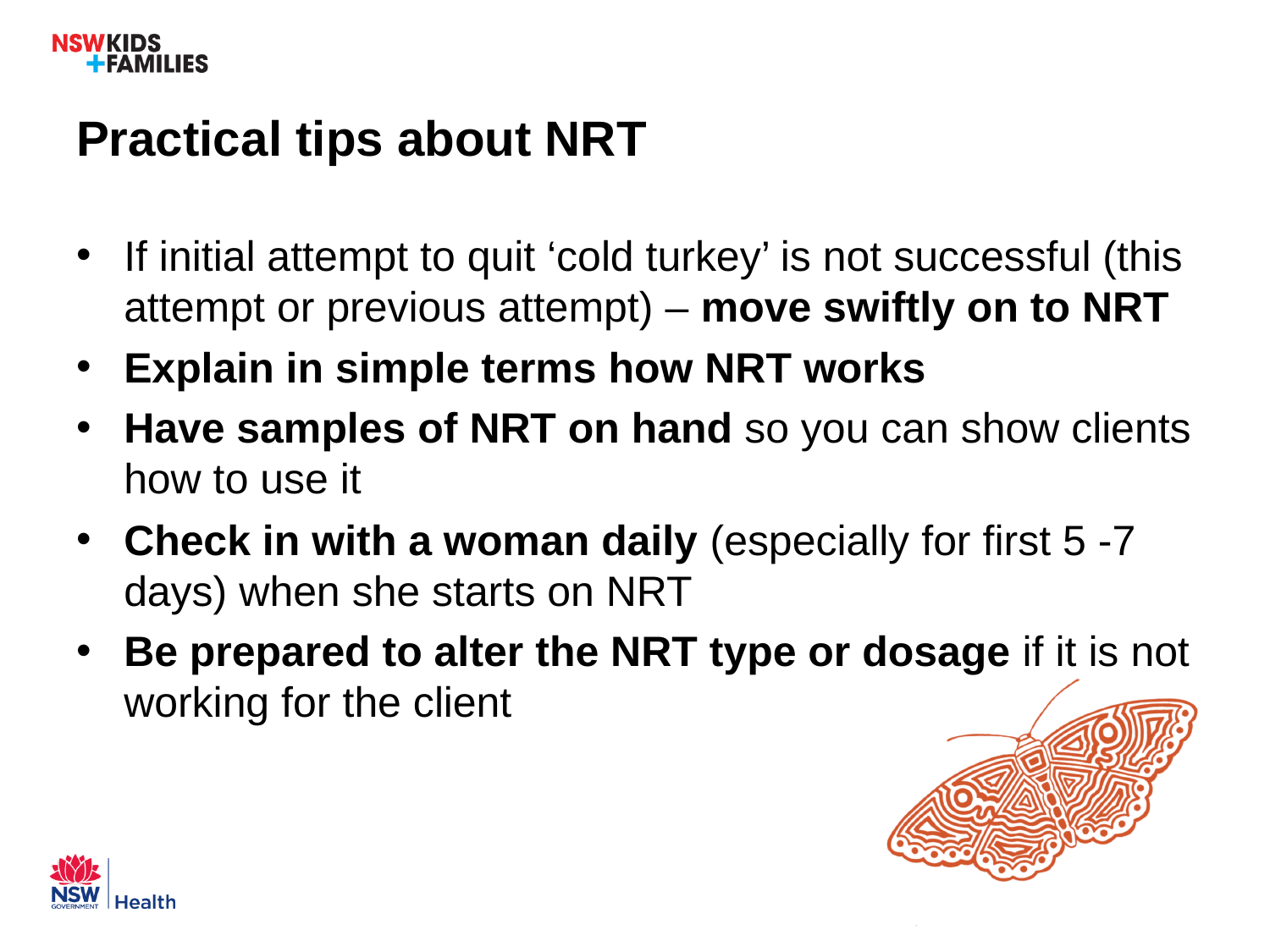

# Practical tips about NRT
If initial attempt to quit ‘cold turkey’ is not successful (this attempt or previous attempt) – move swiftly on to NRT
Explain in simple terms how NRT works
Have samples of NRT on hand so you can show clients how to use it
Check in with a woman daily (especially for first 5 -7 days) when she starts on NRT
Be prepared to alter the NRT type or dosage if it is not working for the client